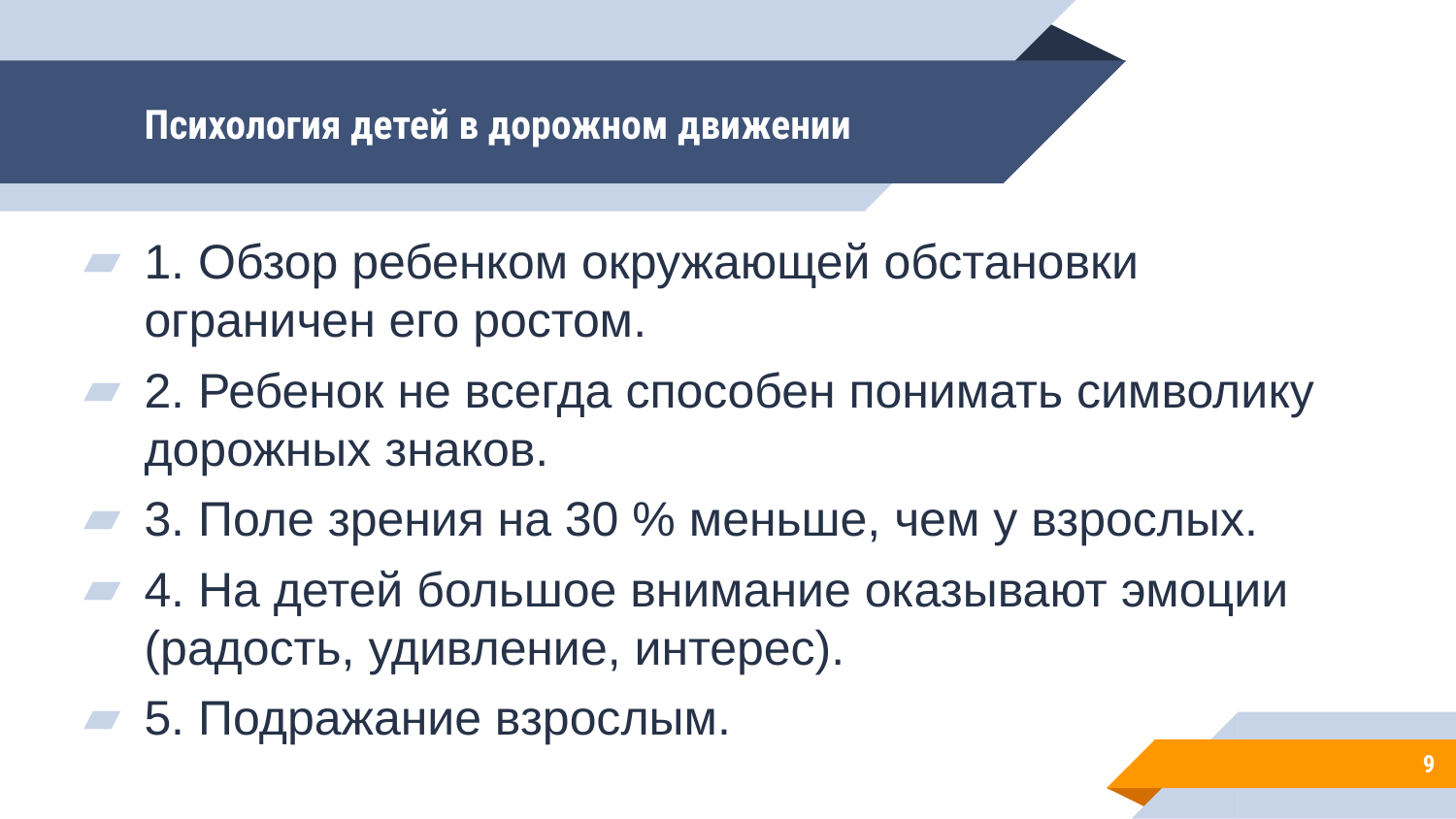

# Психология детей в дорожном движении
1. Обзор ребенком окружающей обстановки ограничен его ростом.
2. Ребенок не всегда способен понимать символику дорожных знаков.
3. Поле зрения на 30 % меньше, чем у взрослых.
4. На детей большое внимание оказывают эмоции (радость, удивление, интерес).
5. Подражание взрослым.
9